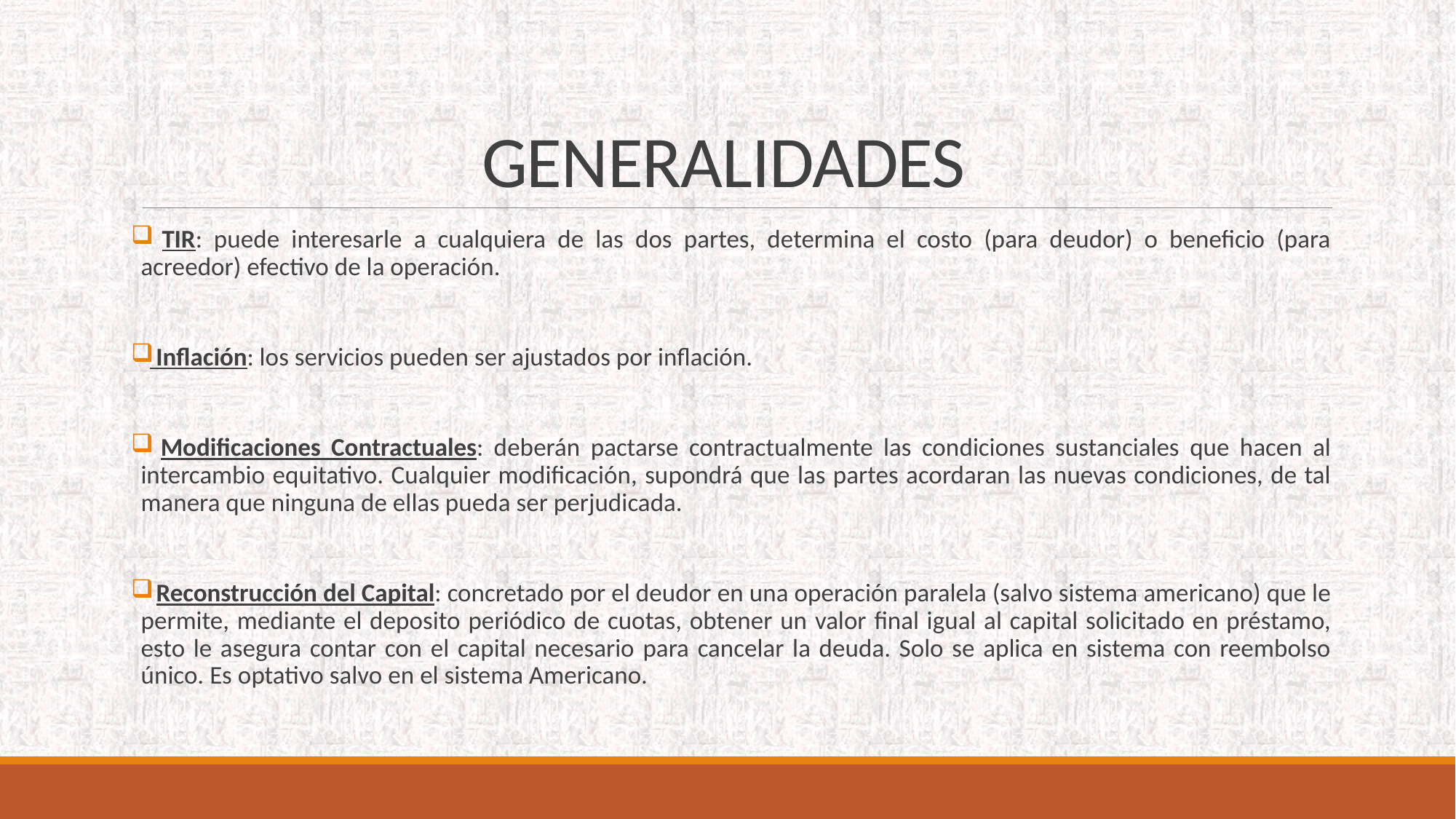

# GENERALIDADES
 TIR: puede interesarle a cualquiera de las dos partes, determina el costo (para deudor) o beneficio (para acreedor) efectivo de la operación.

 Inflación: los servicios pueden ser ajustados por inflación.

 Modificaciones Contractuales: deberán pactarse contractualmente las condiciones sustanciales que hacen al intercambio equitativo. Cualquier modificación, supondrá que las partes acordaran las nuevas condiciones, de tal manera que ninguna de ellas pueda ser perjudicada.

 Reconstrucción del Capital: concretado por el deudor en una operación paralela (salvo sistema americano) que le permite, mediante el deposito periódico de cuotas, obtener un valor final igual al capital solicitado en préstamo, esto le asegura contar con el capital necesario para cancelar la deuda. Solo se aplica en sistema con reembolso único. Es optativo salvo en el sistema Americano.